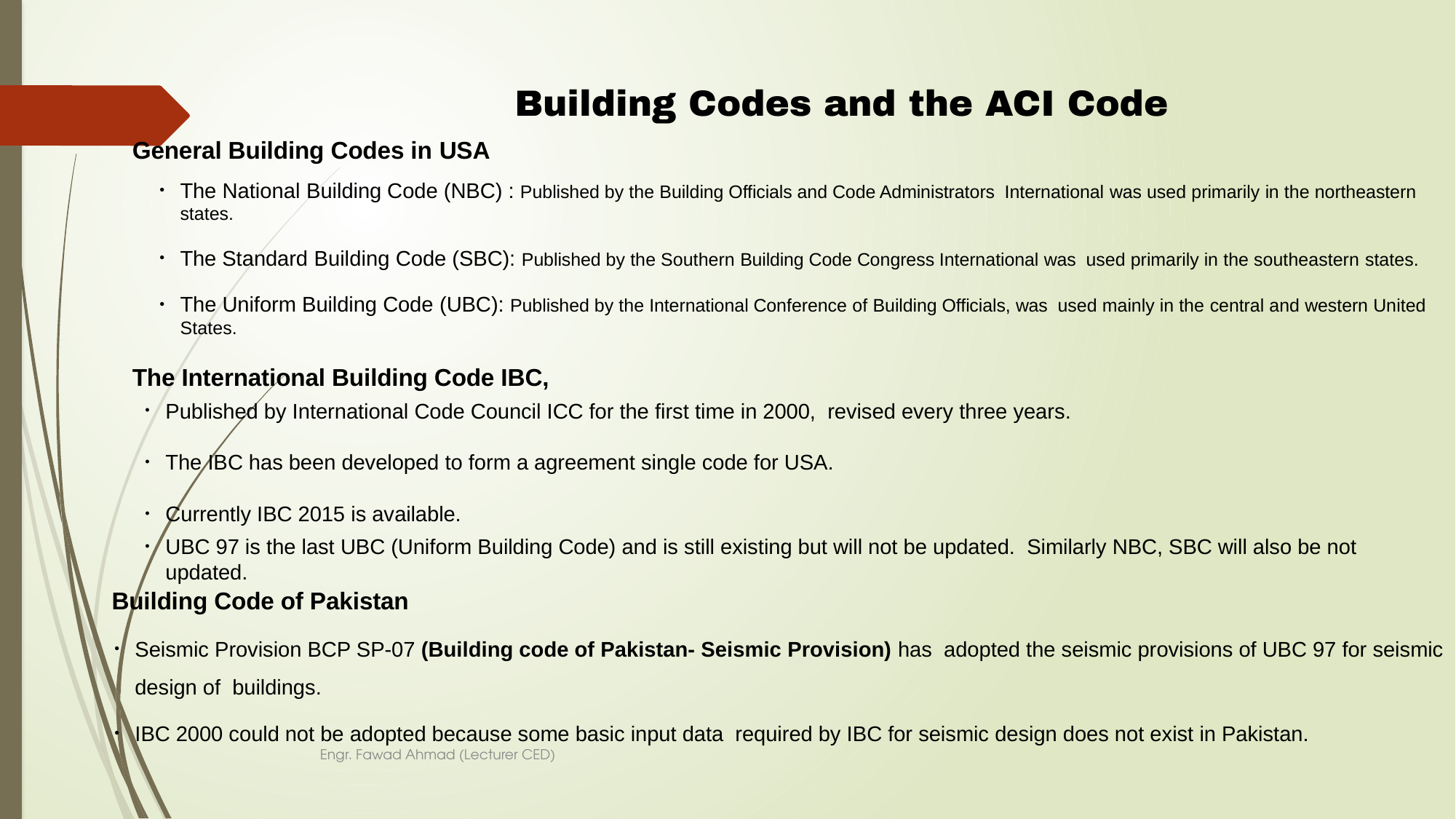

# Building Codes and the ACI Code
General Building Codes in USA
The National Building Code (NBC) : Published by the Building Officials and Code Administrators  International was used primarily in the northeastern states.

The Standard Building Code (SBC): Published by the Southern Building Code Congress International was  used primarily in the southeastern states.

The Uniform Building Code (UBC): Published by the International Conference of Building Officials, was  used mainly in the central and western United States.

The International Building Code IBC,
Published by International Code Council ICC for the first time in 2000,  revised every three years.

The IBC has been developed to form a agreement single code for USA.

Currently IBC 2015 is available.
UBC 97 is the last UBC (Uniform Building Code) and is still existing but will not be updated.  Similarly NBC, SBC will also be not updated.
Building Code of Pakistan
Seismic Provision BCP SP-07 (Building code of Pakistan- Seismic Provision) has  adopted the seismic provisions of UBC 97 for seismic design of  buildings.
IBC 2000 could not be adopted because some basic input data  required by IBC for seismic design does not exist in Pakistan.

Engr. Fawad Ahmad (Lecturer CED)